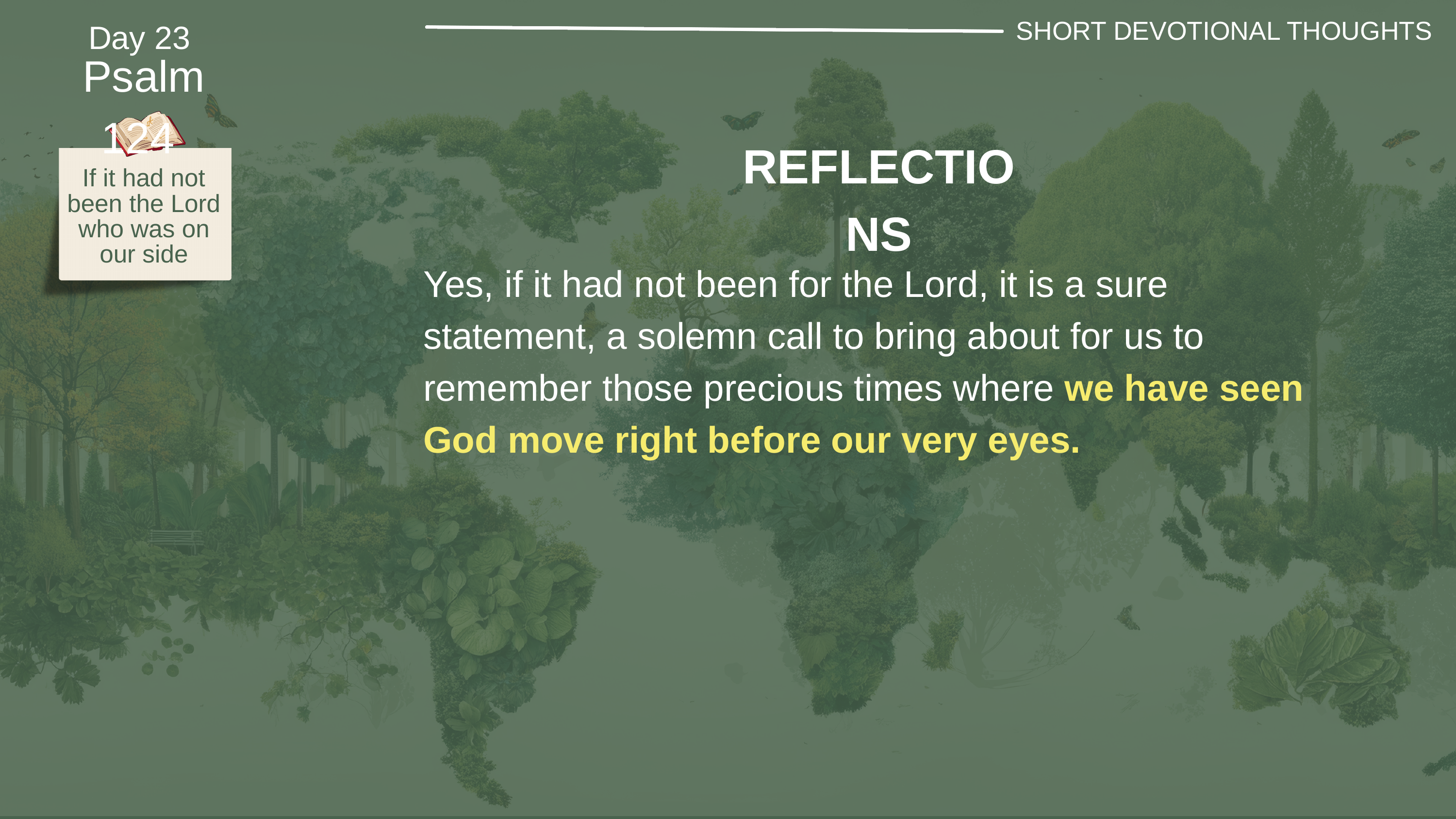

SHORT DEVOTIONAL THOUGHTS
Day 23

Psalm 124

REFLECTIONS

If it had not been the Lord who was on our side
Yes, if it had not been for the Lord, it is a sure statement, a solemn call to bring about for us to remember those precious times where we have seen God move right before our very eyes.